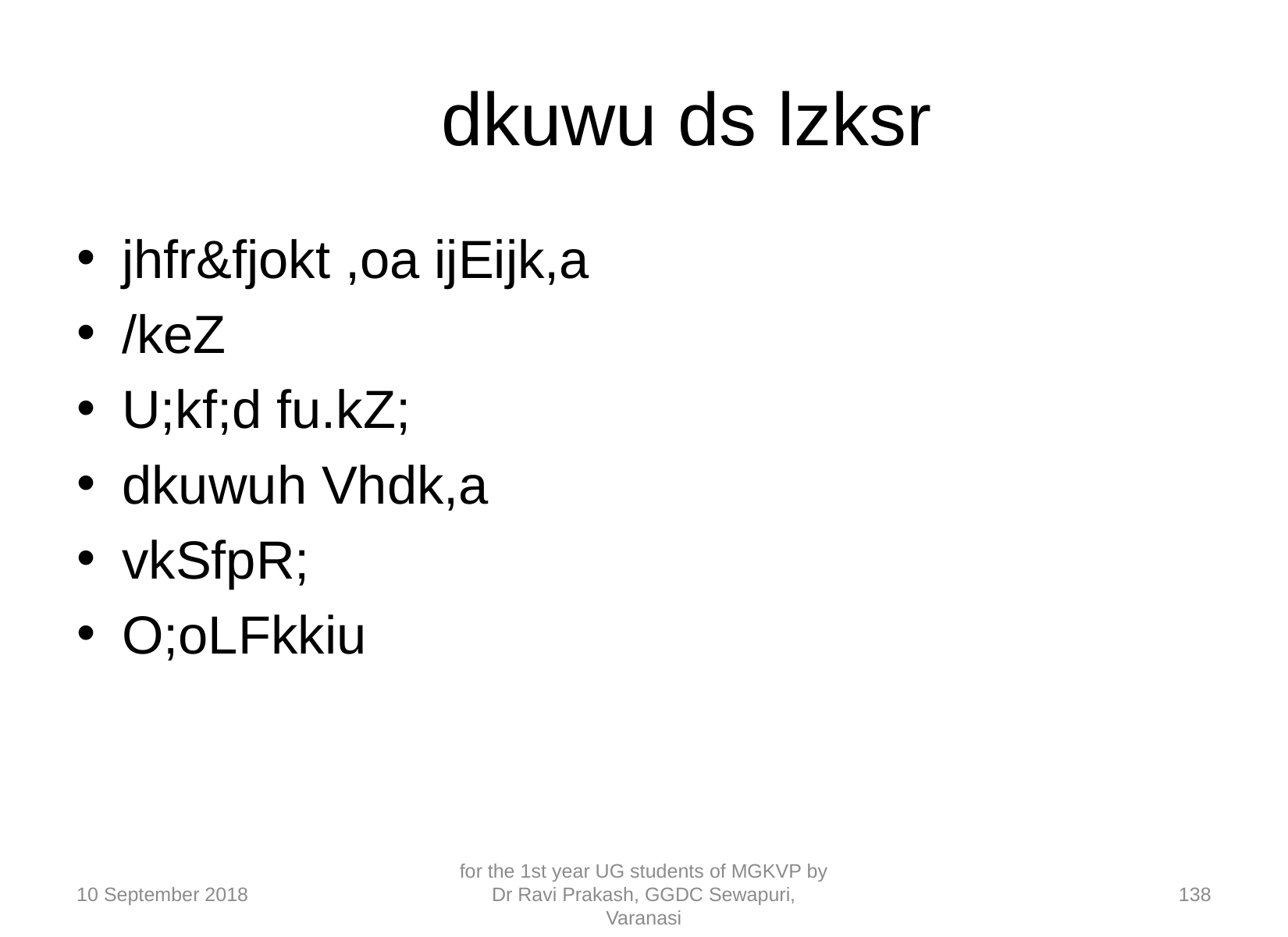

# dkuwu ds lzksr
jhfr&fjokt ,oa ijEijk,a
/keZ
U;kf;d fu.kZ;
dkuwuh Vhdk,a
vkSfpR;
O;oLFkkiu
10 September 2018
for the 1st year UG students of MGKVP by Dr Ravi Prakash, GGDC Sewapuri, Varanasi
138